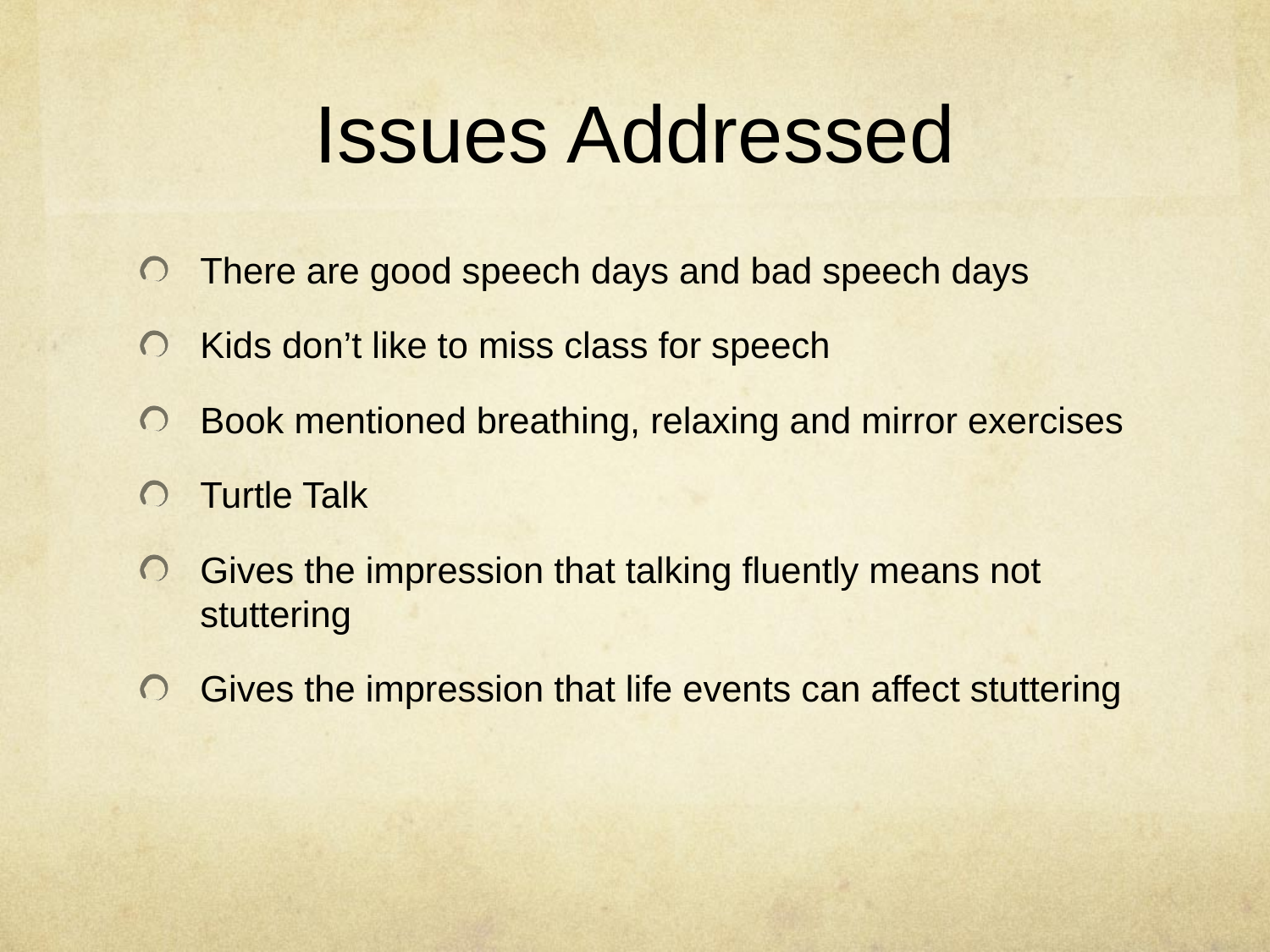

# Issues Addressed
There are good speech days and bad speech days
Kids don’t like to miss class for speech
Book mentioned breathing, relaxing and mirror exercises
Turtle Talk
Gives the impression that talking fluently means not stuttering
Gives the impression that life events can affect stuttering